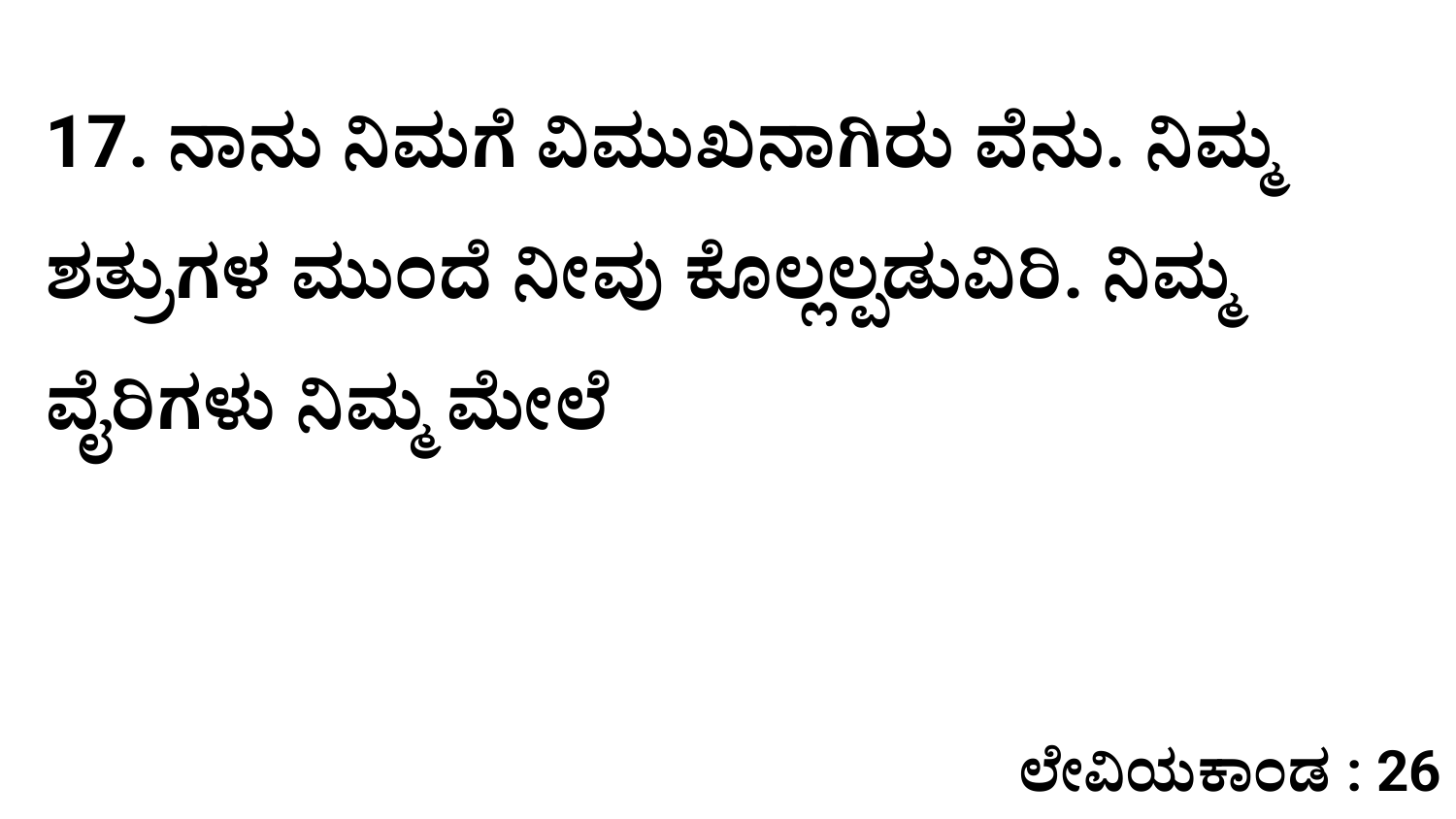

17. ನಾನು ನಿಮಗೆ ವಿಮುಖನಾಗಿರು ವೆನು. ನಿಮ್ಮ ಶತ್ರುಗಳ ಮುಂದೆ ನೀವು ಕೊಲ್ಲಲ್ಪಡುವಿರಿ. ನಿಮ್ಮ ವೈರಿಗಳು ನಿಮ್ಮ ಮೇಲೆ
ಲೇವಿಯಕಾಂಡ : 26